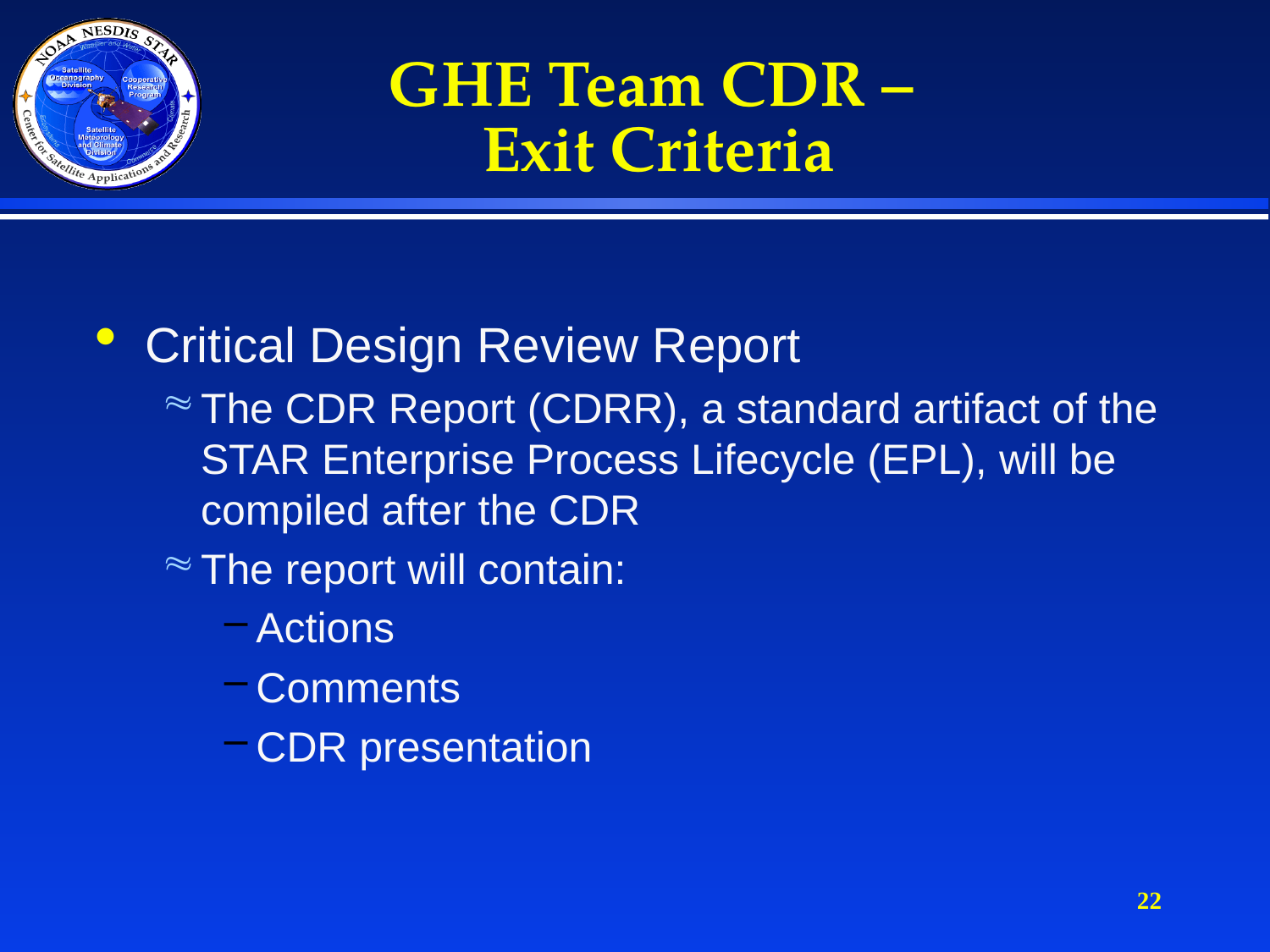

# GHE Team CDR – Exit Criteria
Critical Design Review Report
The CDR Report (CDRR), a standard artifact of the STAR Enterprise Process Lifecycle (EPL), will be compiled after the CDR
The report will contain:
Actions
Comments
CDR presentation

22